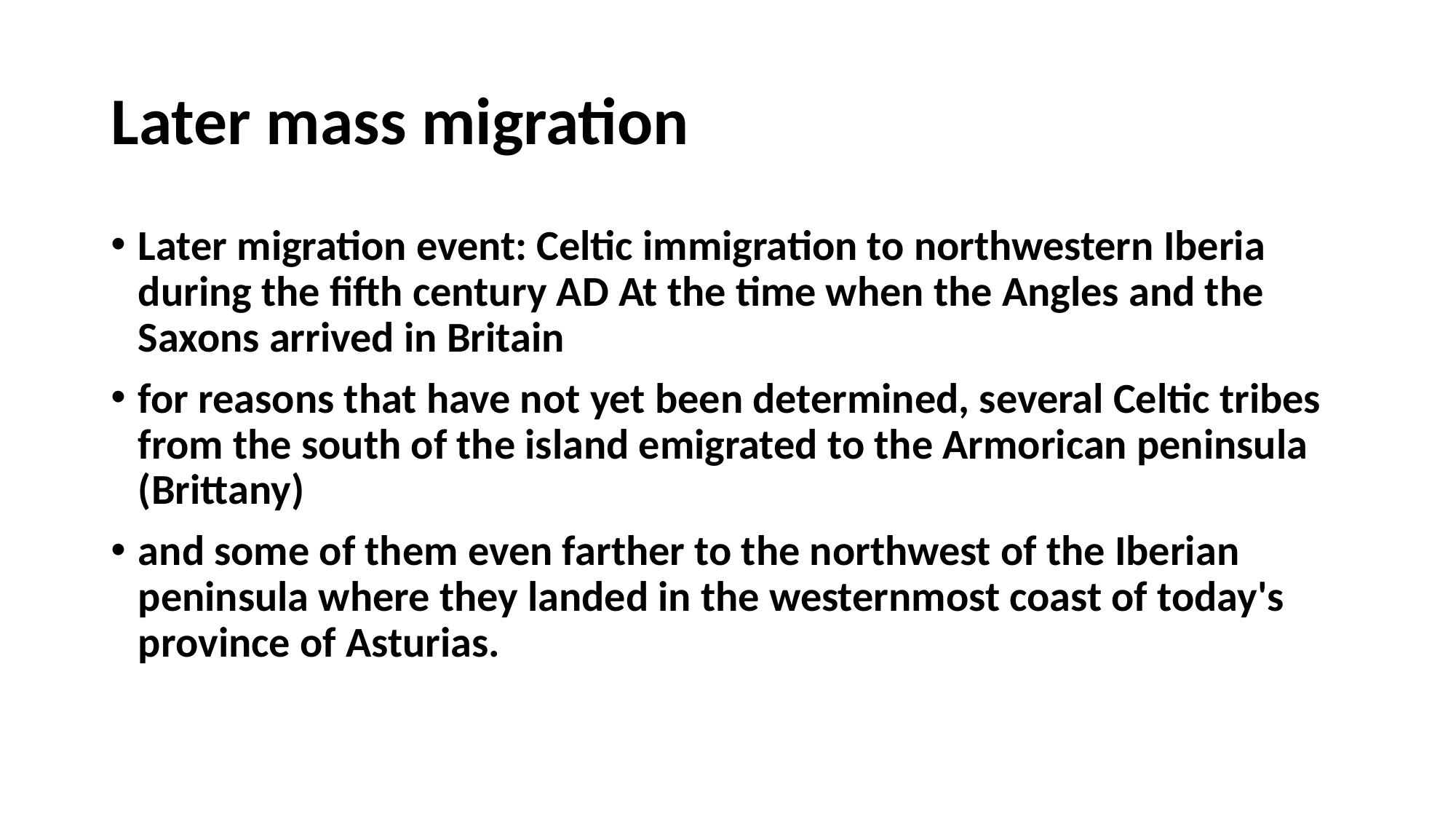

# Later mass migration
Later migration event: Celtic immigration to northwestern Iberia during the fifth century AD At the time when the Angles and the Saxons arrived in Britain
for reasons that have not yet been determined, several Celtic tribes from the south of the island emigrated to the Armorican peninsula (Brittany)
and some of them even farther to the northwest of the Iberian peninsula where they landed in the westernmost coast of today's province of Asturias.